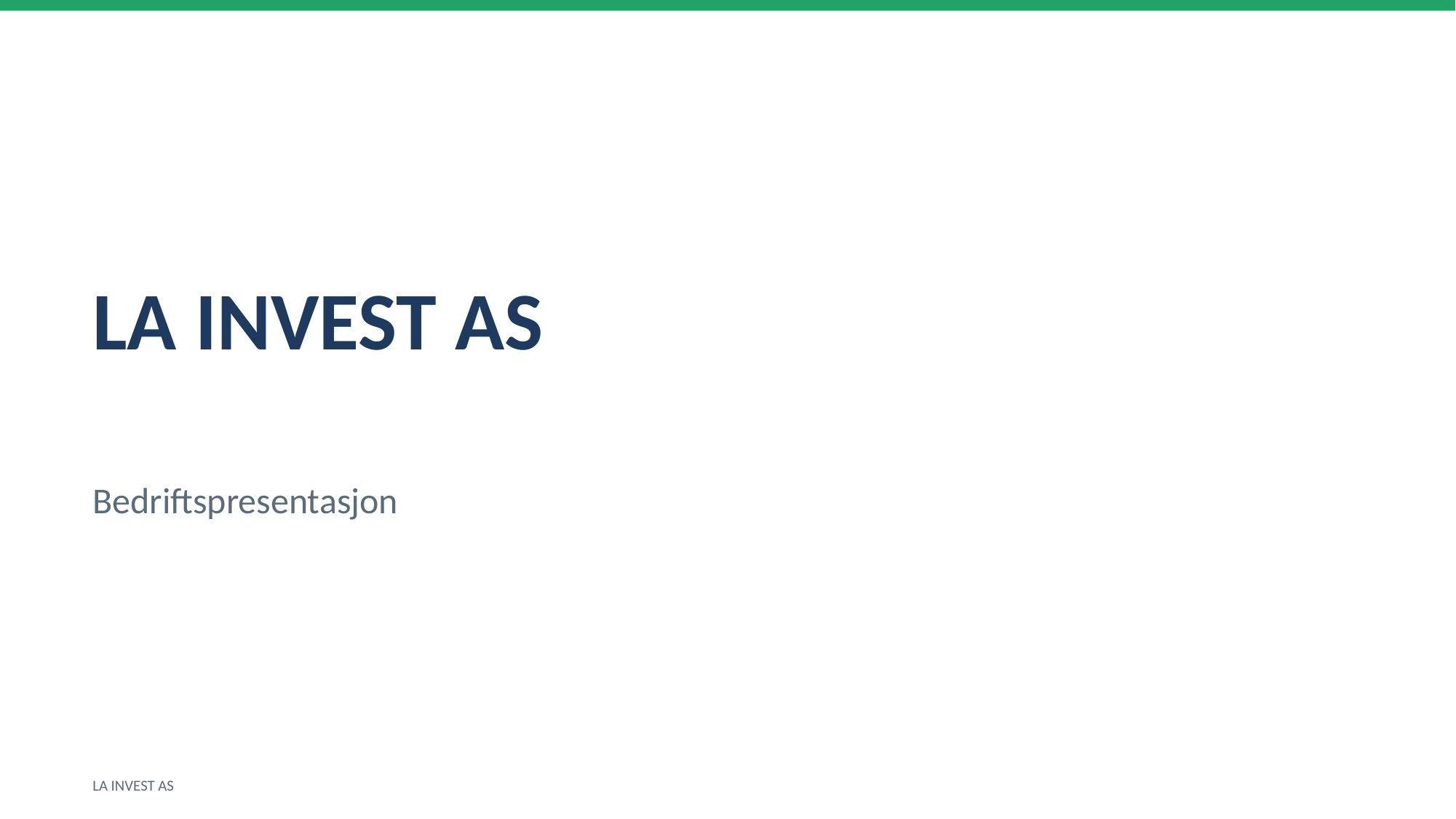

LA INVEST AS
Bedriftspresentasjon
LA INVEST AS